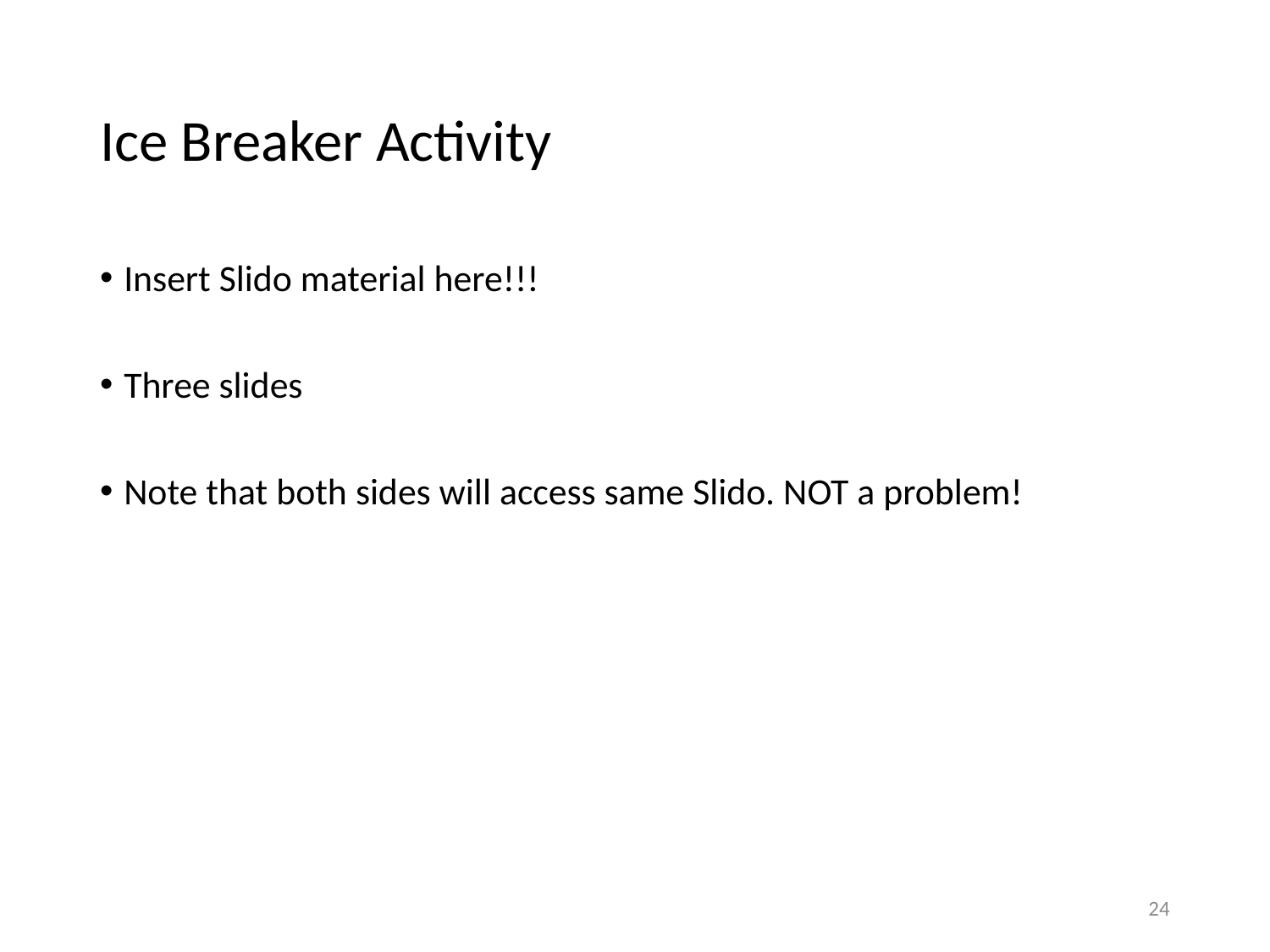

# Ice Breaker Activity
Insert Slido material here!!!

Three slides

Note that both sides will access same Slido. NOT a problem!
24